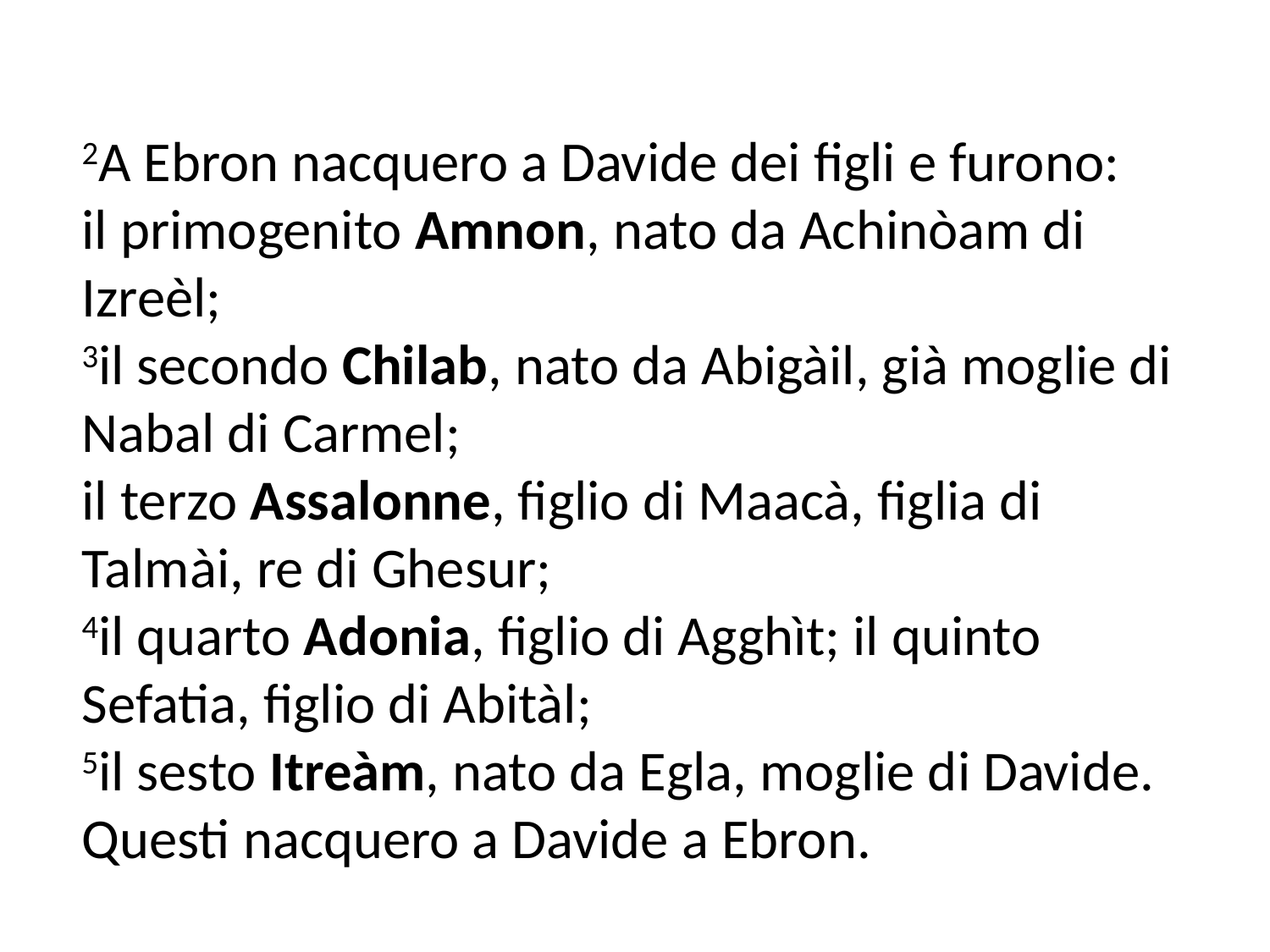

2A Ebron nacquero a Davide dei figli e furono:
il primogenito Amnon, nato da Achinòam di Izreèl;
3il secondo Chilab, nato da Abigàil, già moglie di Nabal di Carmel;
il terzo Assalonne, figlio di Maacà, figlia di Talmài, re di Ghesur;
4il quarto Adonia, figlio di Agghìt; il quinto Sefatia, figlio di Abitàl;
5il sesto Itreàm, nato da Egla, moglie di Davide.
Questi nacquero a Davide a Ebron.